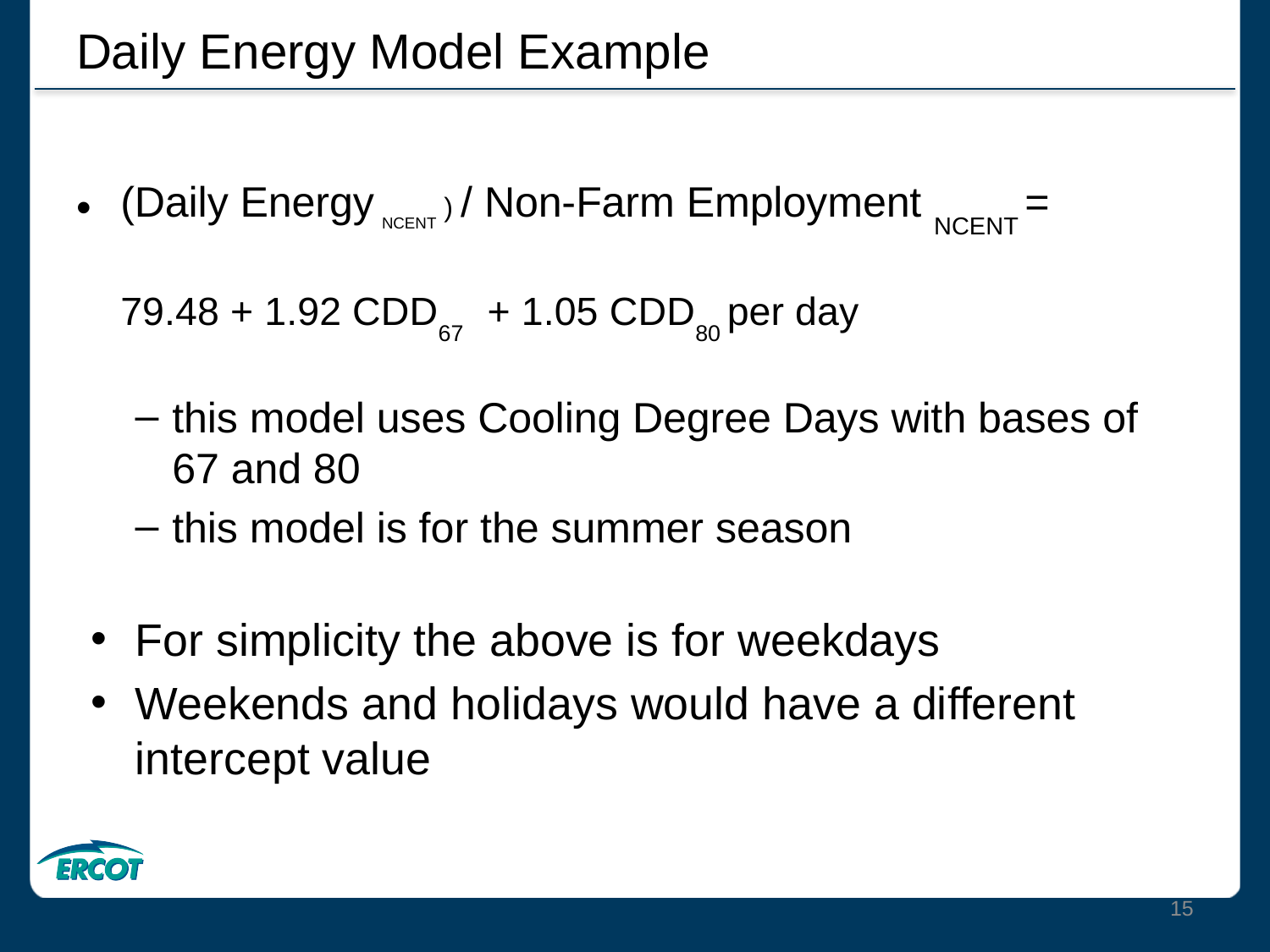

# Daily Energy Model Example
(Daily Energy NCENT ) / Non-Farm Employment NCENT =

	79.48 + 1.92 CDD67   + 1.05 CDD80 per day

this model uses Cooling Degree Days with bases of 67 and 80
this model is for the summer season

For simplicity the above is for weekdays
Weekends and holidays would have a different intercept value

15